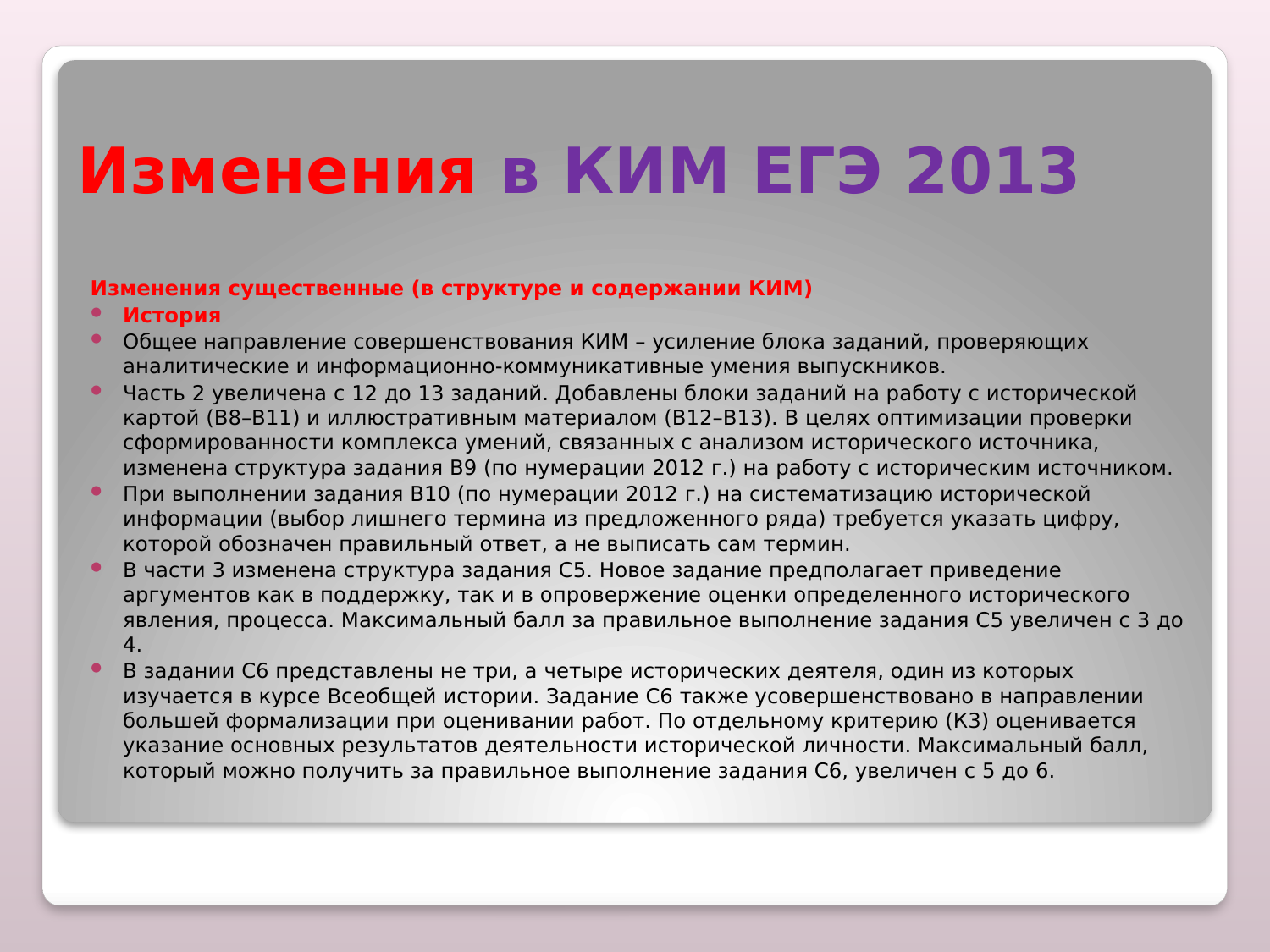

# Изменения в КИМ ЕГЭ 2013

Изменения существенные (в структуре и содержании КИМ)
История
Общее направление совершенствования КИМ – усиление блока заданий, проверяющих аналитические и информационно-коммуникативные умения выпускников.
Часть 2 увеличена с 12 до 13 заданий. Добавлены блоки заданий на работу с исторической картой (В8–В11) и иллюстративным материалом (В12–В13). В целях оптимизации проверки сформированности комплекса умений, связанных с анализом исторического источника, изменена структура задания В9 (по нумерации 2012 г.) на работу с историческим источником.
При выполнении задания В10 (по нумерации 2012 г.) на систематизацию исторической информации (выбор лишнего термина из предложенного ряда) требуется указать цифру, которой обозначен правильный ответ, а не выписать сам термин.
В части 3 изменена структура задания С5. Новое задание предполагает приведение аргументов как в поддержку, так и в опровержение оценки определенного исторического явления, процесса. Максимальный балл за правильное выполнение задания С5 увеличен с 3 до 4.
В задании С6 представлены не три, а четыре исторических деятеля, один из которых изучается в курсе Всеобщей истории. Задание С6 также усовершенствовано в направлении большей формализации при оценивании работ. По отдельному критерию (К3) оценивается указание основных результатов деятельности исторической личности. Максимальный балл, который можно получить за правильное выполнение задания С6, увеличен с 5 до 6.